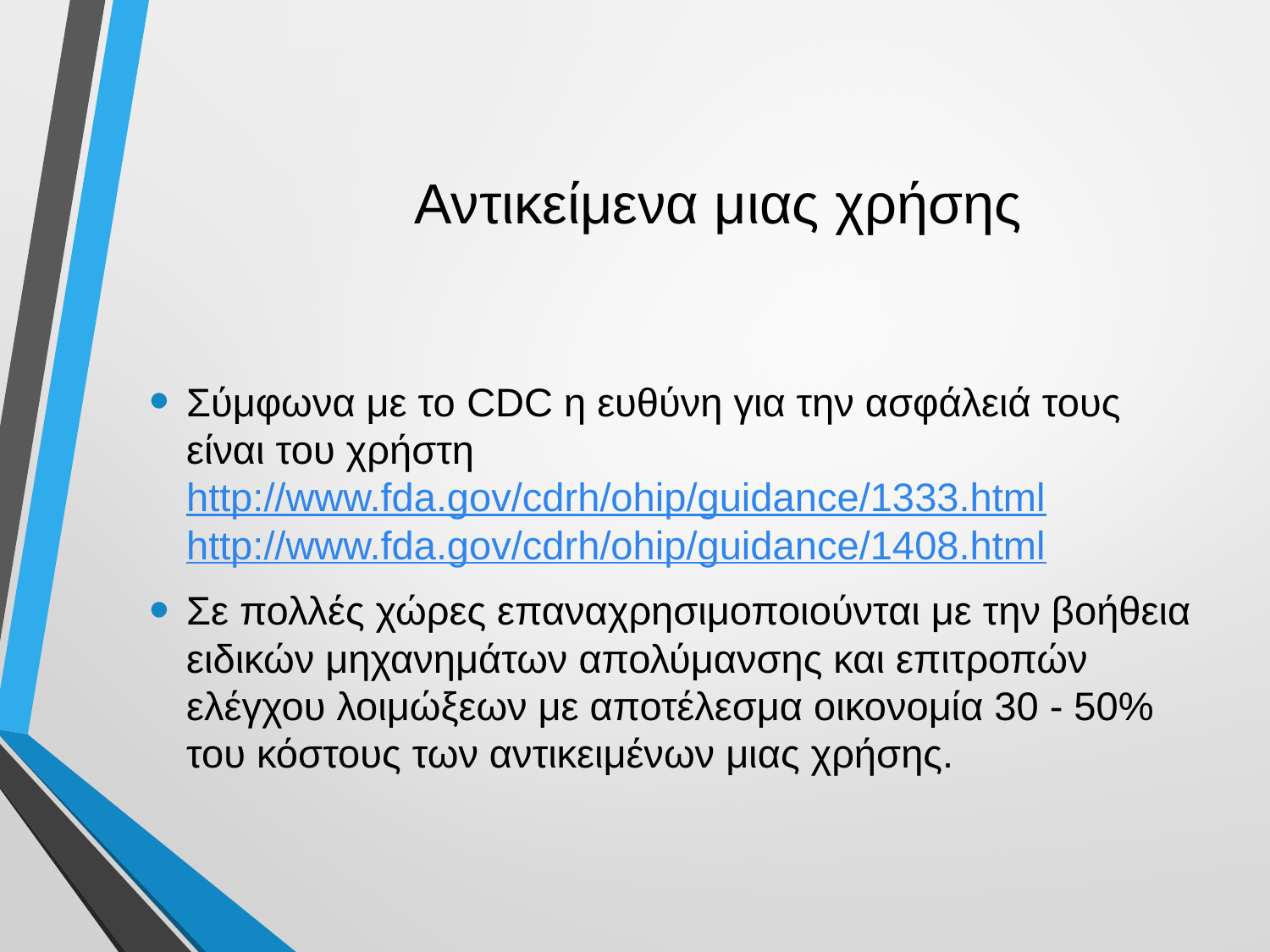

# Αντικείμενα μιας χρήσης
Σύμφωνα με το CDC η ευθύνη για την ασφάλειά τους είναι του χρήστη                                              http://www.fda.gov/cdrh/ohip/guidance/1333.html     http://www.fda.gov/cdrh/ohip/guidance/1408.html
Σε πολλές χώρες επαναχρησιμοποιούνται με την βοήθεια ειδικών μηχανημάτων απολύμανσης και επιτροπών ελέγχου λοιμώξεων με αποτέλεσμα οικονομία 30 - 50% του κόστους των αντικειμένων μιας χρήσης.